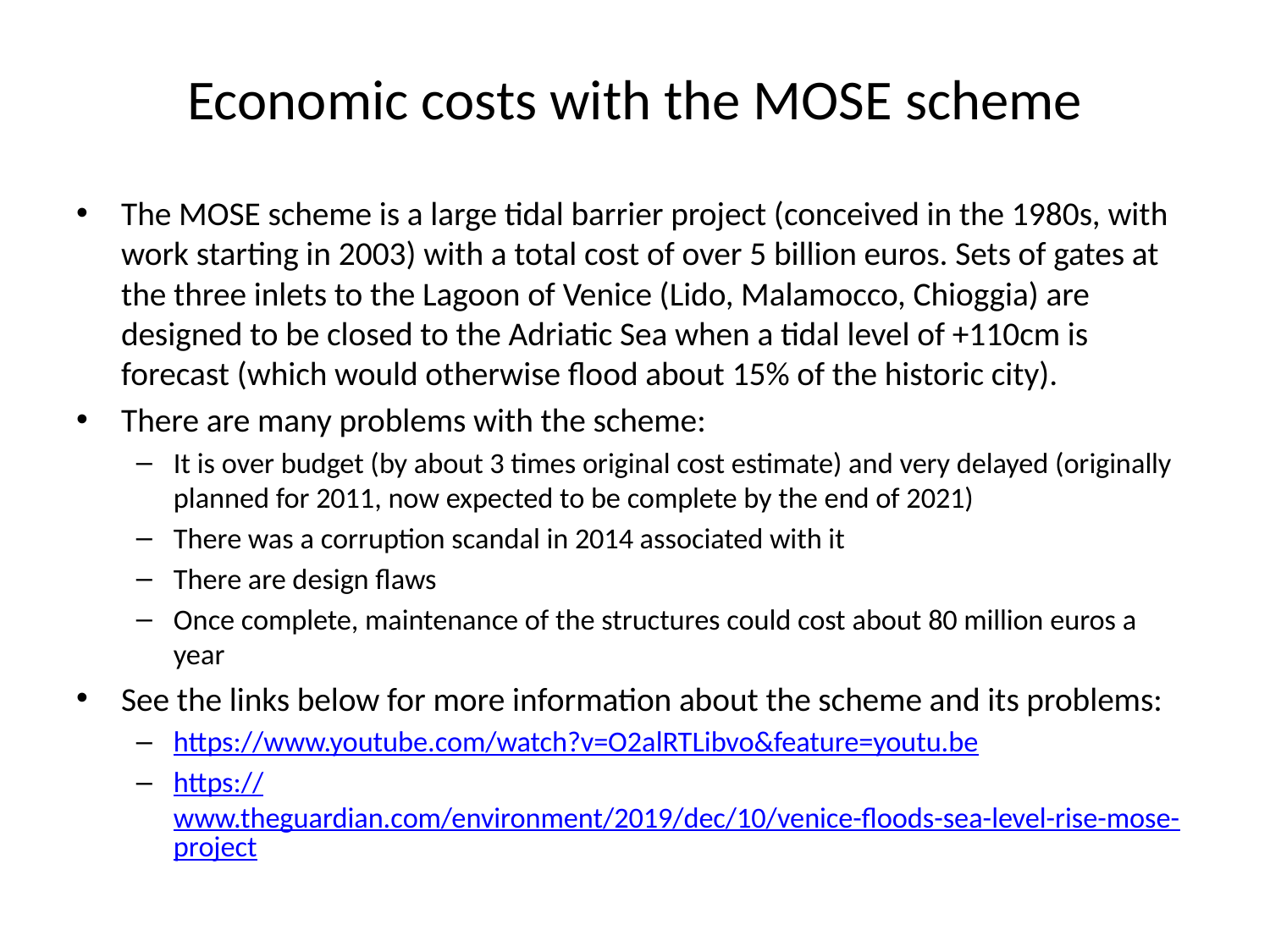

# Economic costs with the MOSE scheme
The MOSE scheme is a large tidal barrier project (conceived in the 1980s, with work starting in 2003) with a total cost of over 5 billion euros. Sets of gates at the three inlets to the Lagoon of Venice (Lido, Malamocco, Chioggia) are designed to be closed to the Adriatic Sea when a tidal level of +110cm is forecast (which would otherwise flood about 15% of the historic city).
There are many problems with the scheme:
It is over budget (by about 3 times original cost estimate) and very delayed (originally planned for 2011, now expected to be complete by the end of 2021)
There was a corruption scandal in 2014 associated with it
There are design flaws
Once complete, maintenance of the structures could cost about 80 million euros a year
See the links below for more information about the scheme and its problems:
https://www.youtube.com/watch?v=O2alRTLibvo&feature=youtu.be
https://www.theguardian.com/environment/2019/dec/10/venice-floods-sea-level-rise-mose-project